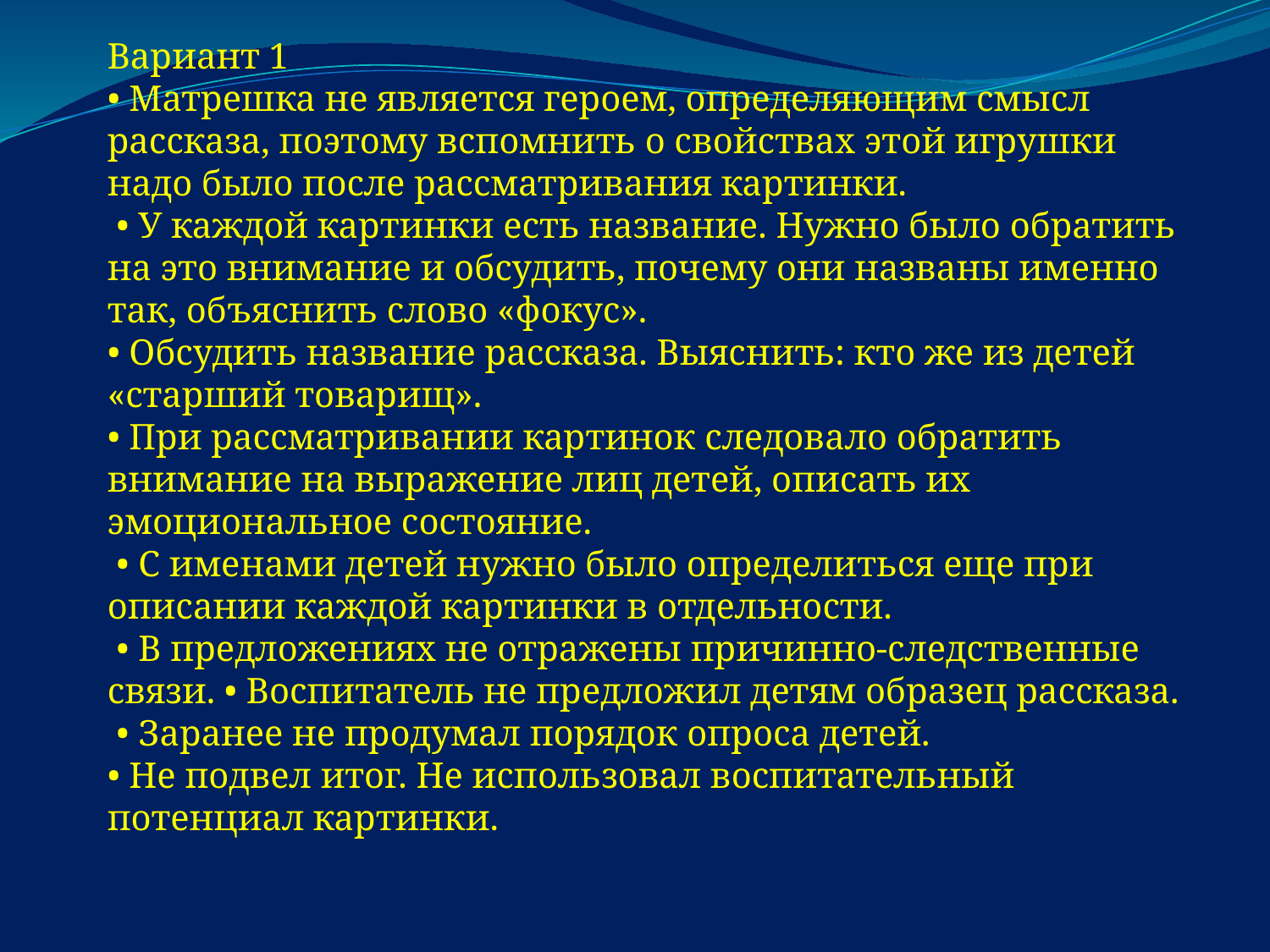

Вариант 1
• Матрешка не является героем, определяющим смысл рассказа, поэтому вспомнить о свойствах этой игрушки надо было после рассматривания картинки.
 • У каждой картинки есть название. Нужно было обратить на это внимание и обсудить, почему они названы именно так, объяснить слово «фокус».
• Обсудить название рассказа. Выяснить: кто же из детей «старший товарищ».
• При рассматривании картинок следовало обратить внимание на выражение лиц детей, описать их эмоциональное состояние.
 • С именами детей нужно было определиться еще при описании каждой картинки в отдельности.
 • В предложениях не отражены причинно-следственные связи. • Воспитатель не предложил детям образец рассказа.
 • Заранее не продумал порядок опроса детей.
• Не подвел итог. Не использовал воспитательный потенциал картинки.